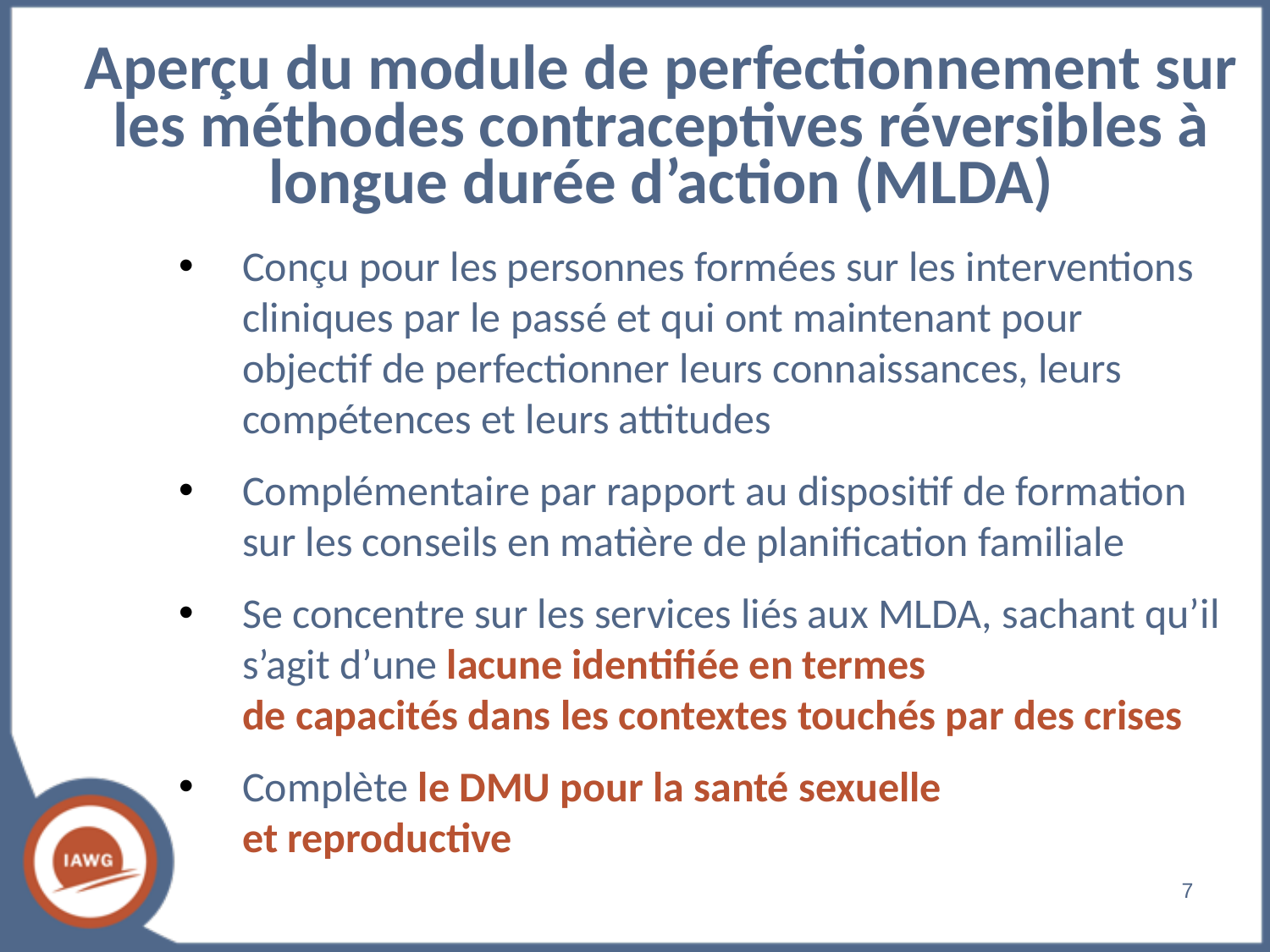

# Aperçu du module de perfectionnement sur les méthodes contraceptives réversibles à longue durée d’action (MLDA)
Conçu pour les personnes formées sur les interventions cliniques par le passé et qui ont maintenant pour
objectif de perfectionner leurs connaissances, leurs compétences et leurs attitudes
Complémentaire par rapport au dispositif de formation
sur les conseils en matière de planification familiale
Se concentre sur les services liés aux MLDA, sachant qu’il s’agit d’une lacune identifiée en termes
de capacités dans les contextes touchés par des crises
Complète le DMU pour la santé sexuelle
et reproductive

7